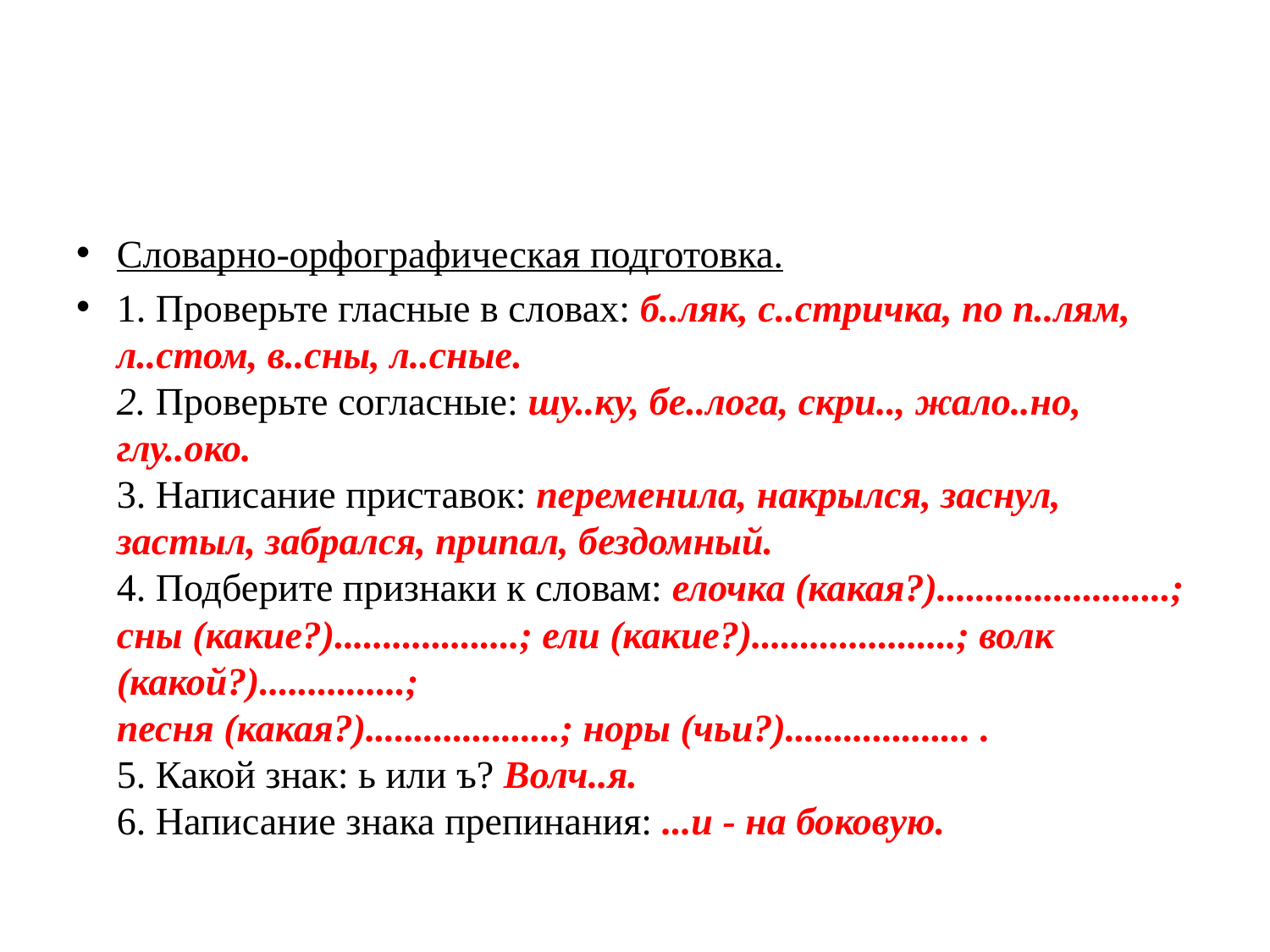

#
Словарно-орфографическая подготовка.
1. Проверьте гласные в словах: б..ляк, с..стричка, по п..лям, л..стом, в..сны, л..сные.
2. Проверьте согласные: шу..ку, бе..лога, скри.., жало..но, глу..око.
3. Написание приставок: переменила, накрылся, заснул, застыл, забрался, припал, бездомный.
4. Подберите признаки к словам: елочка (какая?)........................; сны (какие?)...................; ели (какие?).....................; волк (какой?)...............;
песня (какая?)....................; норы (чьи?)................... .
5. Какой знак: ь или ъ? Волч..я.
6. Написание знака препинания: ...и - на боковую.